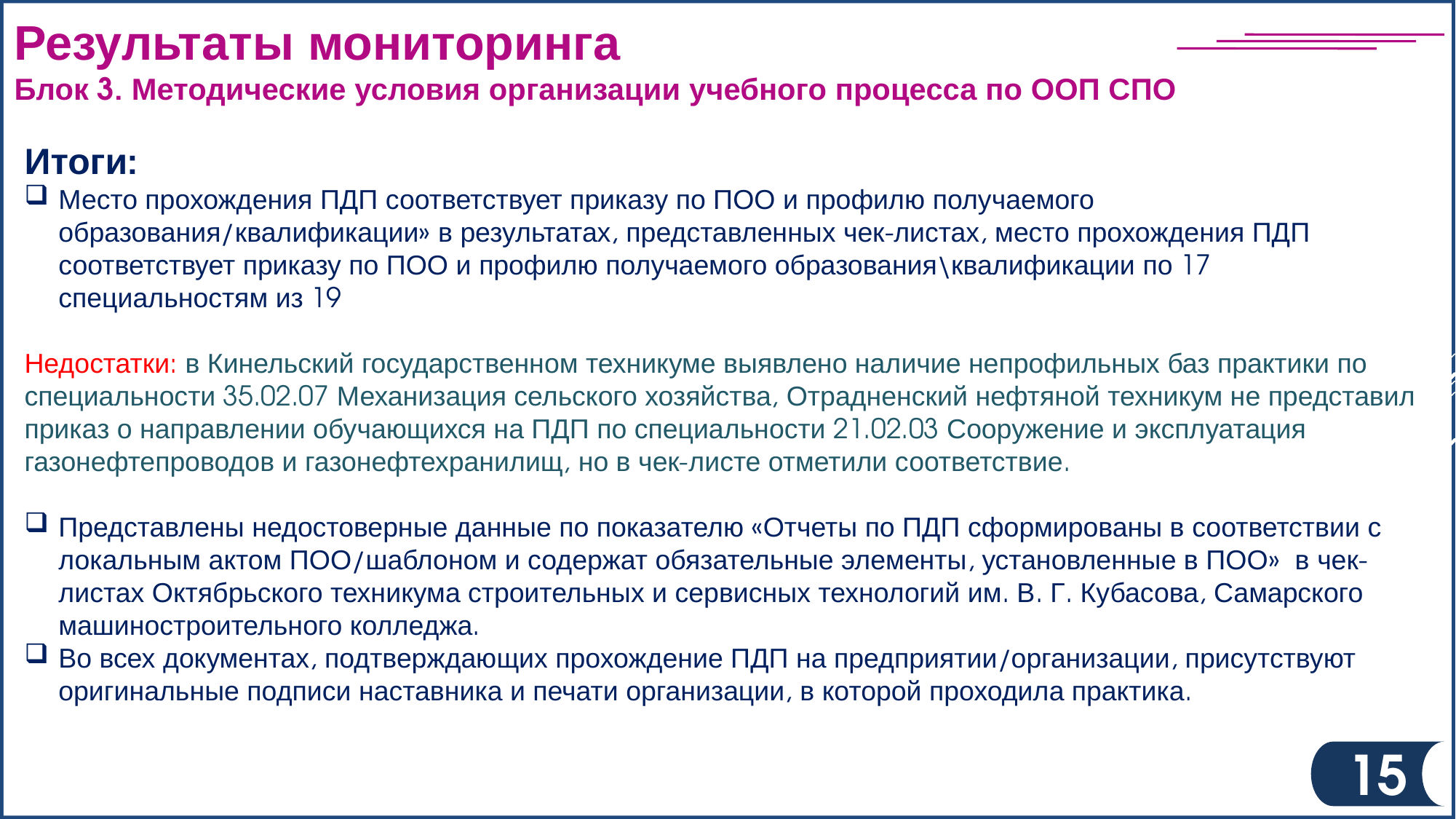

Результаты мониторинга
Блок 3. Методические условия организации учебного процесса по ООП СПО
Итоги:
Место прохождения ПДП соответствует приказу по ПОО и профилю получаемого образования/квалификации» в результатах, представленных чек-листах, место прохождения ПДП соответствует приказу по ПОО и профилю получаемого образования\квалификации по 17 специальностям из 19

Недостатки: в Кинельский государственном техникуме выявлено наличие непрофильных баз практики по специальности 35.02.07 Механизация сельского хозяйства, Отрадненский нефтяной техникум не представил приказ о направлении обучающихся на ПДП по специальности 21.02.03 Сооружение и эксплуатация газонефтепроводов и газонефтехранилищ, но в чек-листе отметили соответствие.

Представлены недостоверные данные по показателю «Отчеты по ПДП сформированы в соответствии с локальным актом ПОО/шаблоном и содержат обязательные элементы, установленные в ПОО»  в чек-листах Октябрьского техникума строительных и сервисных технологий им. В. Г. Кубасова, Самарского машиностроительного колледжа.
Во всех документах, подтверждающих прохождение ПДП на предприятии/организации, присутствуют оригинальные подписи наставника и печати организации, в которой проходила практика.
15